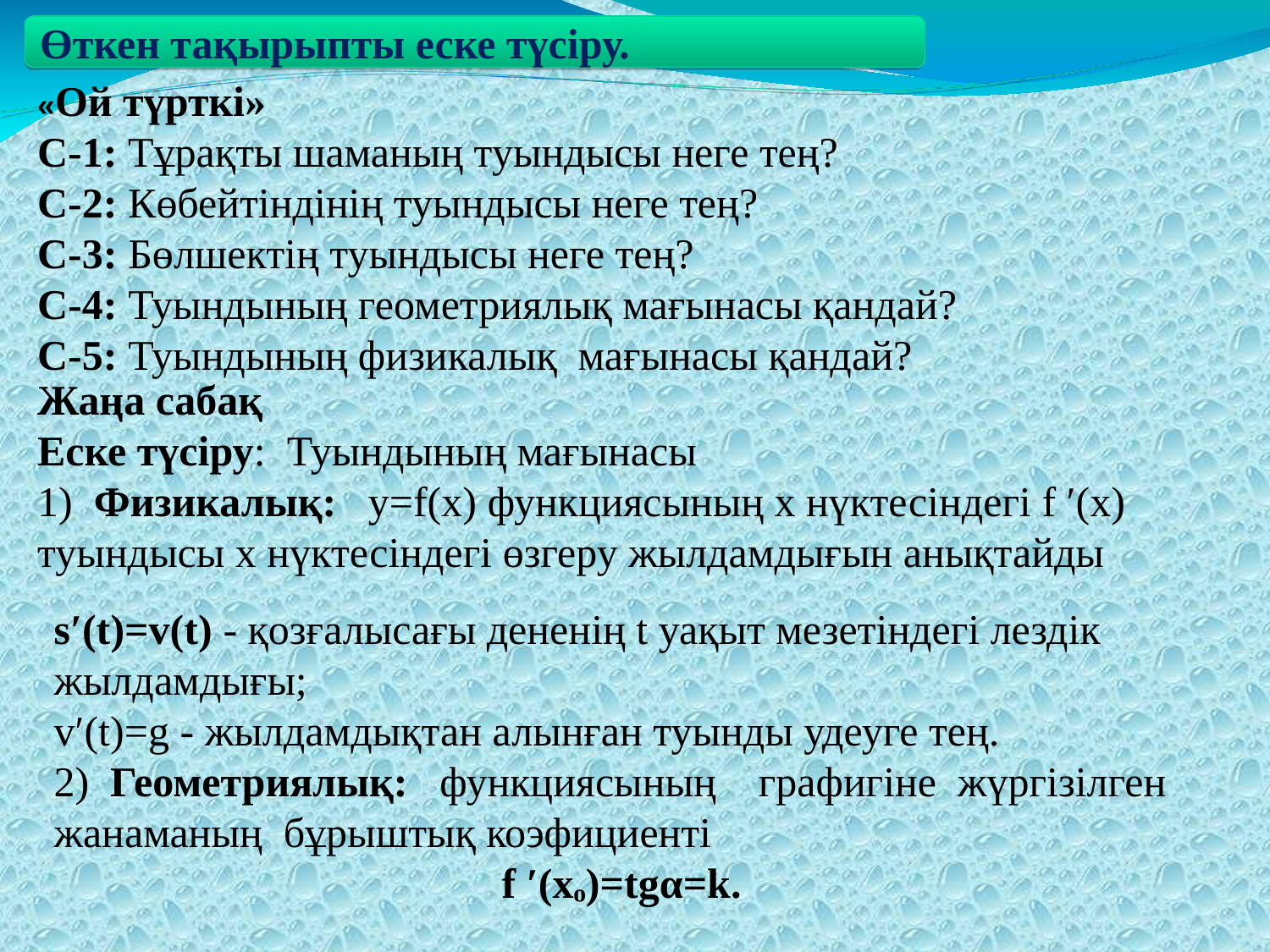

Өткен тақырыпты еске түсіру.
«Ой түрткі»
С-1: Тұрақты шаманың туындысы неге тең?
С-2: Көбейтіндінің туындысы неге тең?
С-3: Бөлшектің туындысы неге тең?
С-4: Туындының геометриялық мағынасы қандай?
С-5: Туындының физикалық  мағынасы қандай?
Жаңа сабақ
Еске түсіру:  Туындының мағынасы
1)  Физикалық:   y=f(x) функциясының х нүктесіндегі f ʹ(x) туындысы х нүктесіндегі өзгеру жылдамдығын анықтайды
sʹ(t)=v(t) - қозғалысағы дененің t уақыт мезетіндегі лездік жылдамдығы;
vʹ(t)=g - жылдамдықтан алынған туынды удеуге тең.
2)  Геометриялық:   функциясының    графигіне  жүргізілген  жанаманың  бұрыштық коэфициенті
 f ʹ(хₒ)=tgα=k.